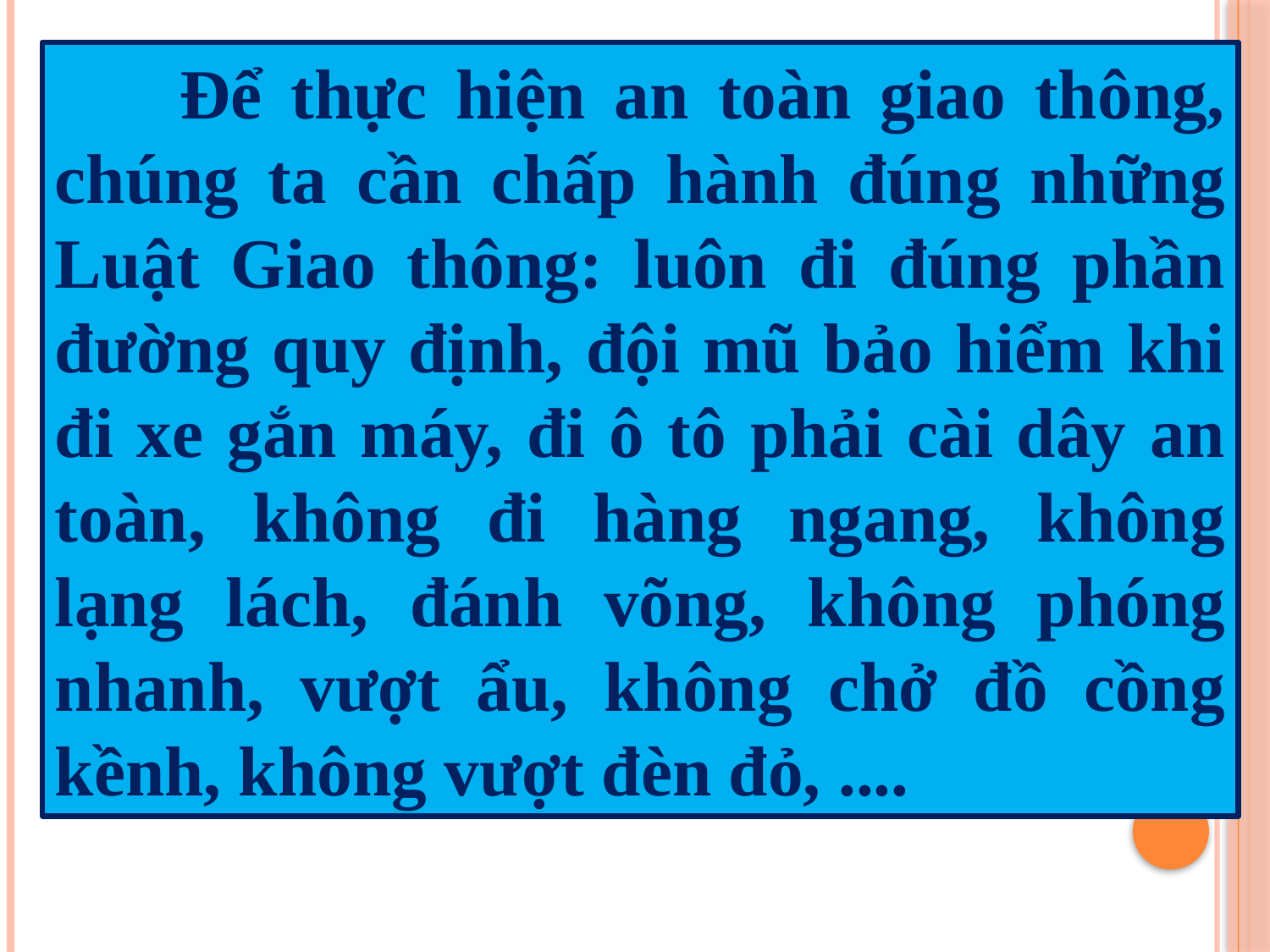

Để thực hiện an toàn giao thông, chúng ta cần chấp hành đúng những Luật Giao thông: luôn đi đúng phần đường quy định, đội mũ bảo hiểm khi đi xe gắn máy, đi ô tô phải cài dây an toàn, không đi hàng ngang, không lạng lách, đánh võng, không phóng nhanh, vượt ẩu, không chở đồ cồng kềnh, không vượt đèn đỏ, ....